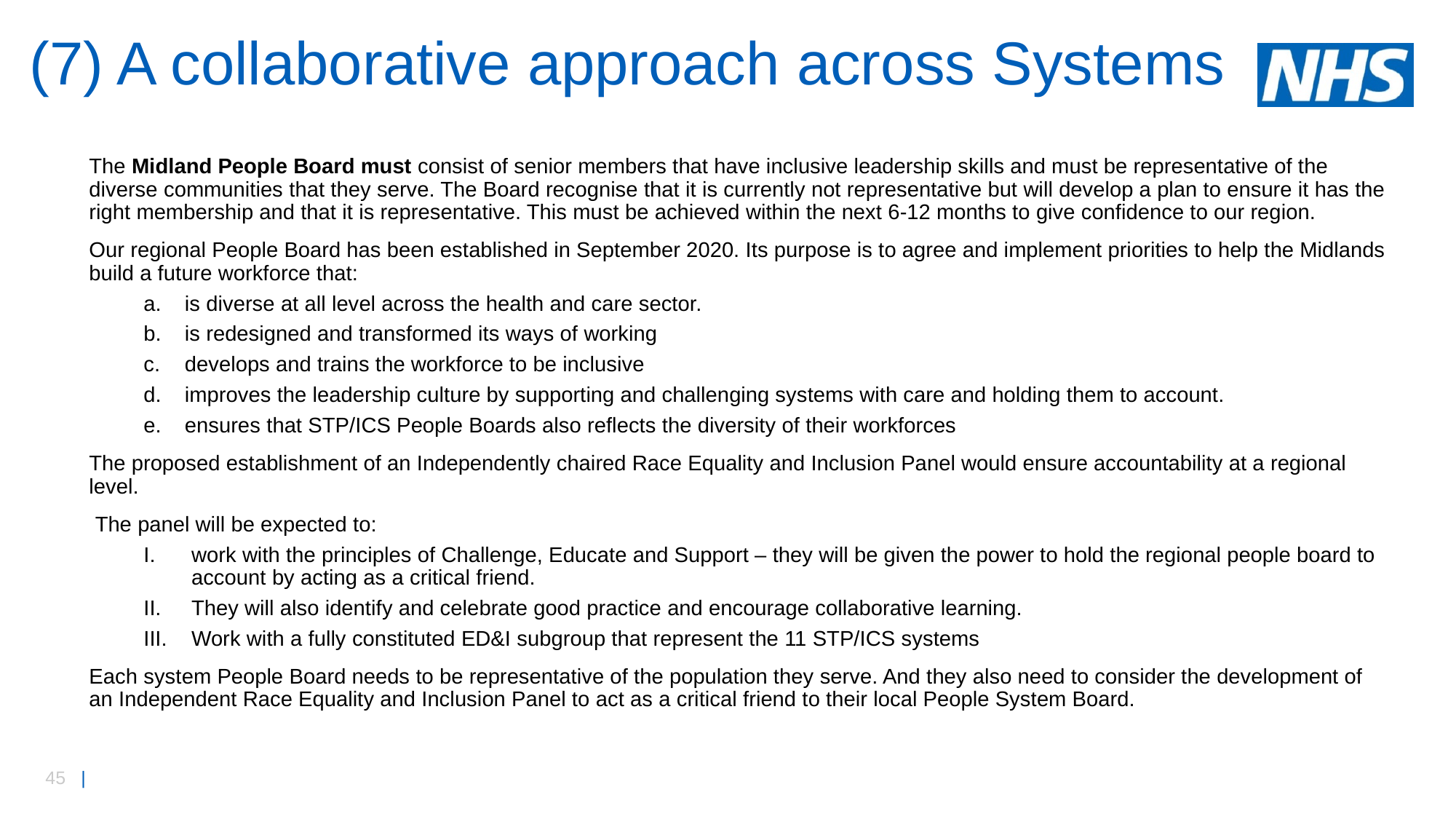

(7) A collaborative approach across Systems
The Midland People Board must consist of senior members that have inclusive leadership skills and must be representative of the diverse communities that they serve. The Board recognise that it is currently not representative but will develop a plan to ensure it has the right membership and that it is representative. This must be achieved within the next 6-12 months to give confidence to our region.
Our regional People Board has been established in September 2020. Its purpose is to agree and implement priorities to help the Midlands build a future workforce that:
is diverse at all level across the health and care sector.
is redesigned and transformed its ways of working
develops and trains the workforce to be inclusive
improves the leadership culture by supporting and challenging systems with care and holding them to account.
ensures that STP/ICS People Boards also reflects the diversity of their workforces
The proposed establishment of an Independently chaired Race Equality and Inclusion Panel would ensure accountability at a regional level.
 The panel will be expected to:
work with the principles of Challenge, Educate and Support – they will be given the power to hold the regional people board to account by acting as a critical friend.
They will also identify and celebrate good practice and encourage collaborative learning.
Work with a fully constituted ED&I subgroup that represent the 11 STP/ICS systems
Each system People Board needs to be representative of the population they serve. And they also need to consider the development of an Independent Race Equality and Inclusion Panel to act as a critical friend to their local People System Board.